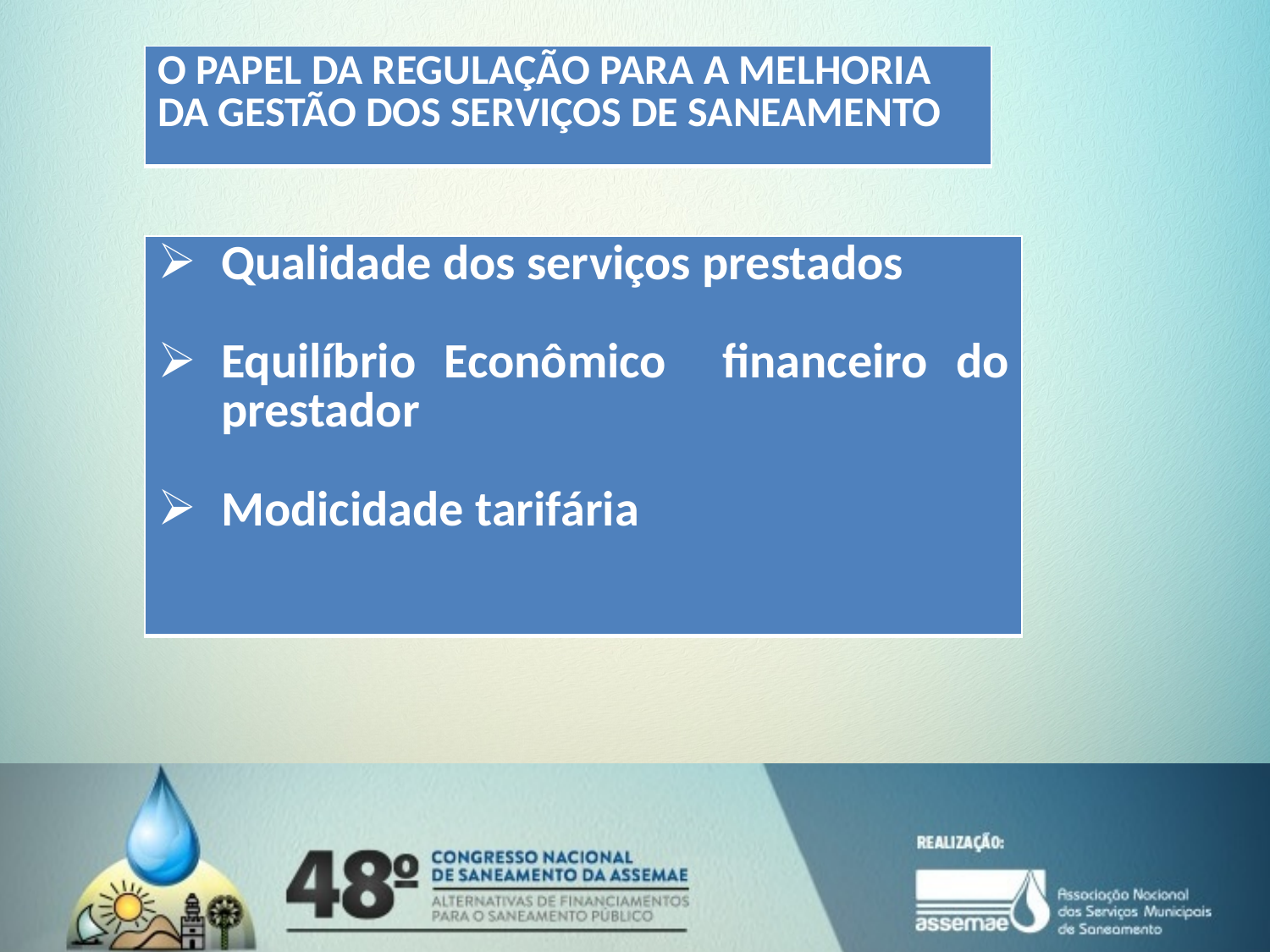

| O PAPEL DA REGULAÇÃO PARA A MELHORIA DA GESTÃO DOS SERVIÇOS DE SANEAMENTO |
| --- |
| Qualidade dos serviços prestados Equilíbrio Econômico financeiro do prestador Modicidade tarifária |
| --- |